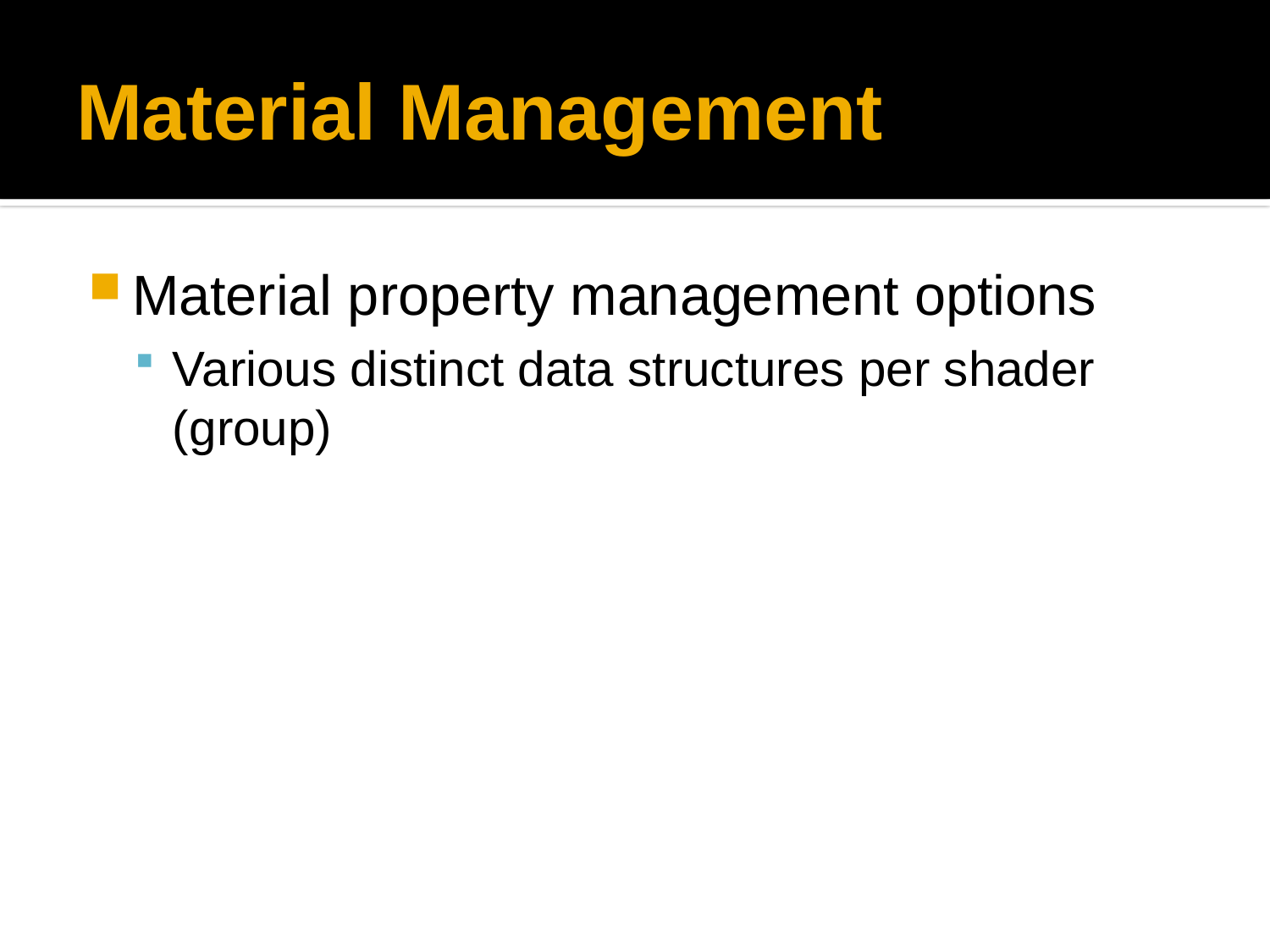

# Material Management
Material property management options
Various distinct data structures per shader (group)